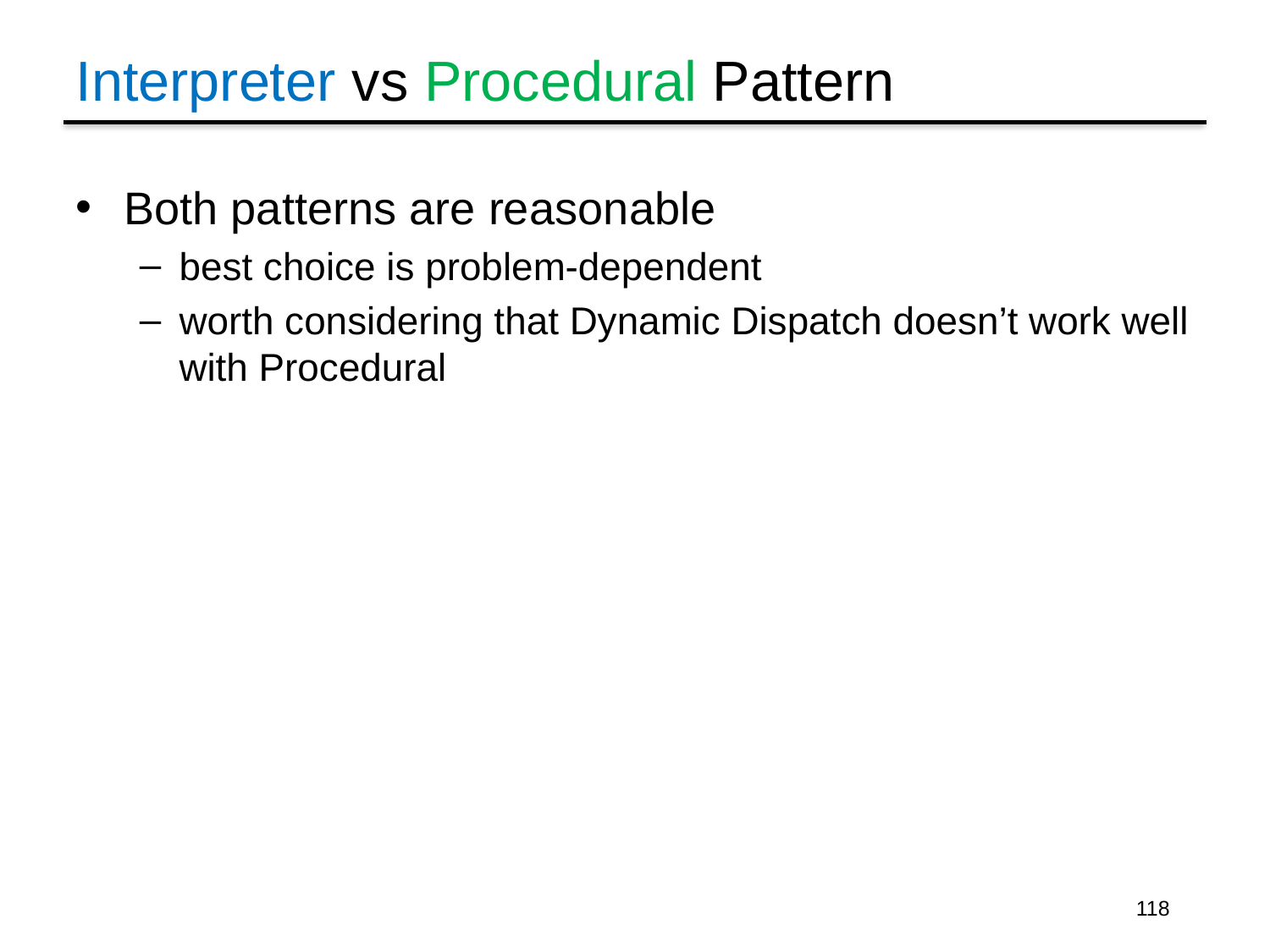

# Interpreter vs Procedural Pattern
Both patterns are reasonable
best choice is problem-dependent
worth considering that Dynamic Dispatch doesn’t work well with Procedural

118